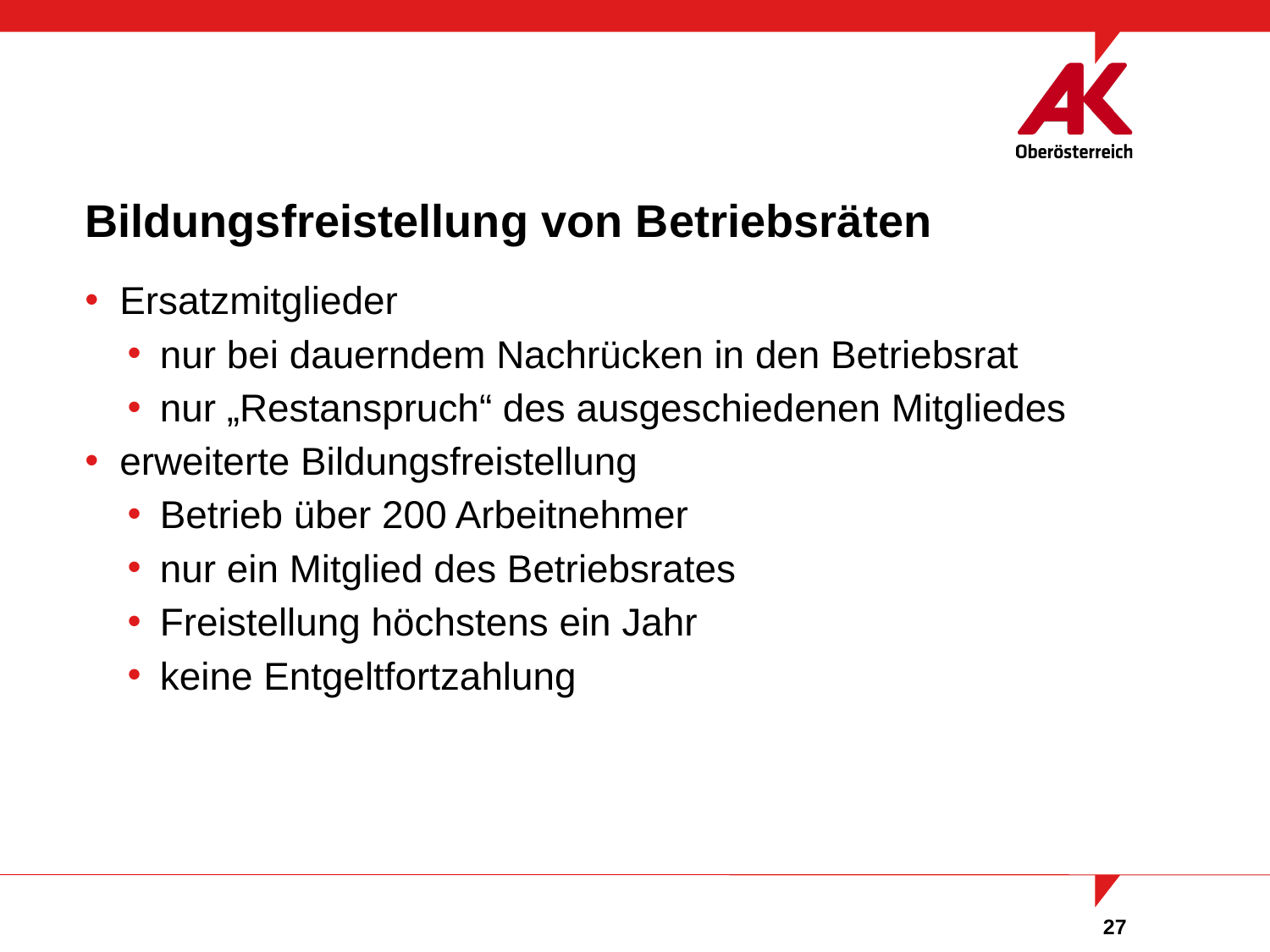

Bildungsfreistellung von Betriebsräten
Ersatzmitglieder
nur bei dauerndem Nachrücken in den Betriebsrat
nur „Restanspruch“ des ausgeschiedenen Mitgliedes
erweiterte Bildungsfreistellung
Betrieb über 200 Arbeitnehmer
nur ein Mitglied des Betriebsrates
Freistellung höchstens ein Jahr
keine Entgeltfortzahlung